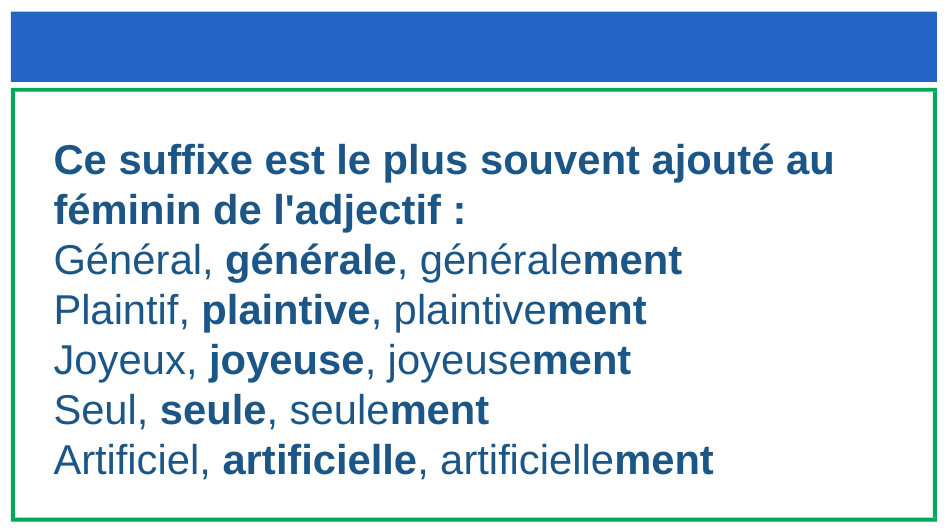

Ce suffixe est le plus souvent ajouté au féminin de l'adjectif :
Général, générale, généralement
Plaintif, plaintive, plaintivement
Joyeux, joyeuse, joyeusement
Seul, seule, seulement
Artificiel, artificielle, artificiellement